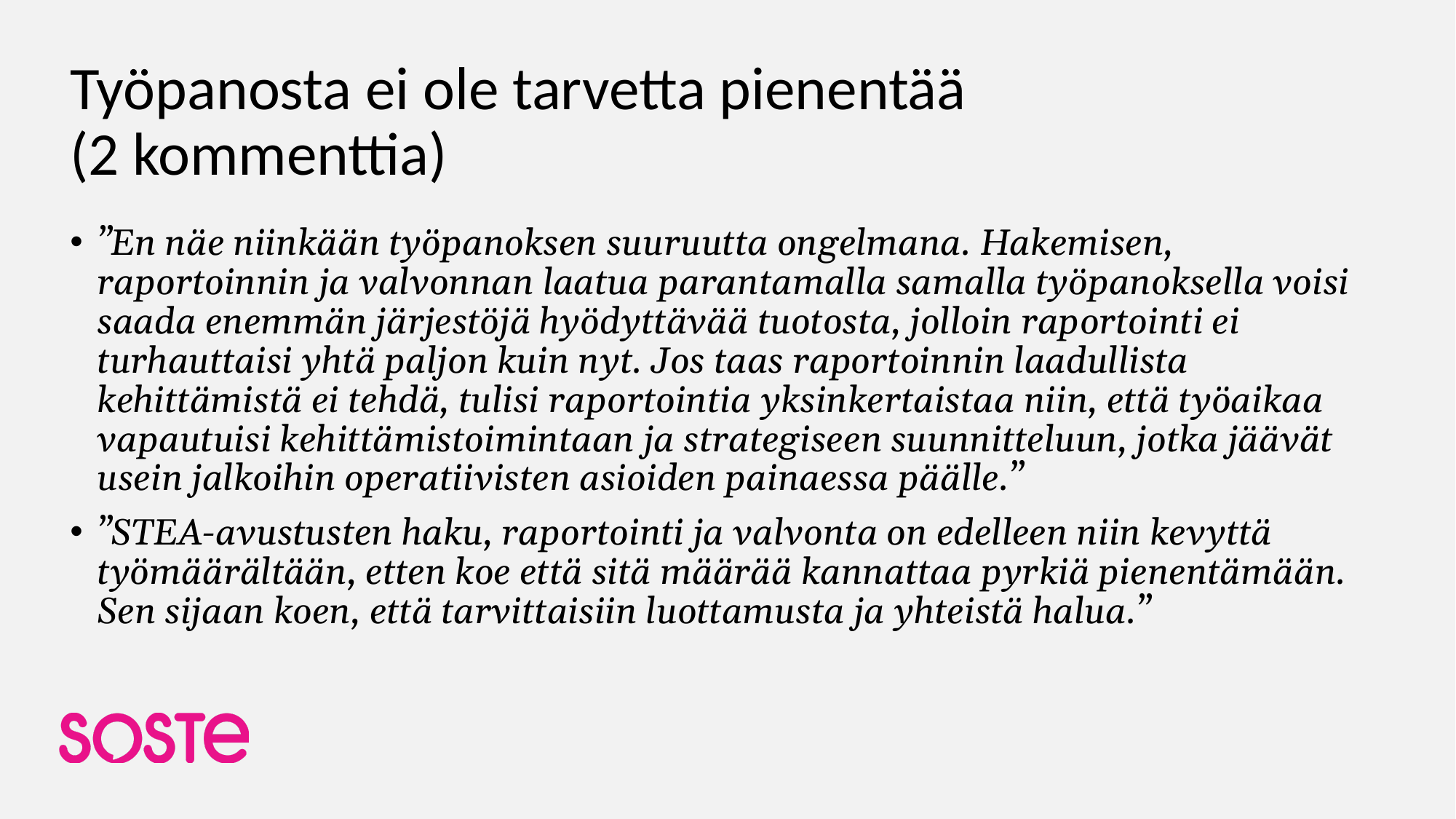

# Työpanosta ei ole tarvetta pienentää (2 kommenttia)
”En näe niinkään työpanoksen suuruutta ongelmana. Hakemisen, raportoinnin ja valvonnan laatua parantamalla samalla työpanoksella voisi saada enemmän järjestöjä hyödyttävää tuotosta, jolloin raportointi ei turhauttaisi yhtä paljon kuin nyt. Jos taas raportoinnin laadullista kehittämistä ei tehdä, tulisi raportointia yksinkertaistaa niin, että työaikaa vapautuisi kehittämistoimintaan ja strategiseen suunnitteluun, jotka jäävät usein jalkoihin operatiivisten asioiden painaessa päälle.”
”STEA-avustusten haku, raportointi ja valvonta on edelleen niin kevyttä työmäärältään, etten koe että sitä määrää kannattaa pyrkiä pienentämään. Sen sijaan koen, että tarvittaisiin luottamusta ja yhteistä halua.”